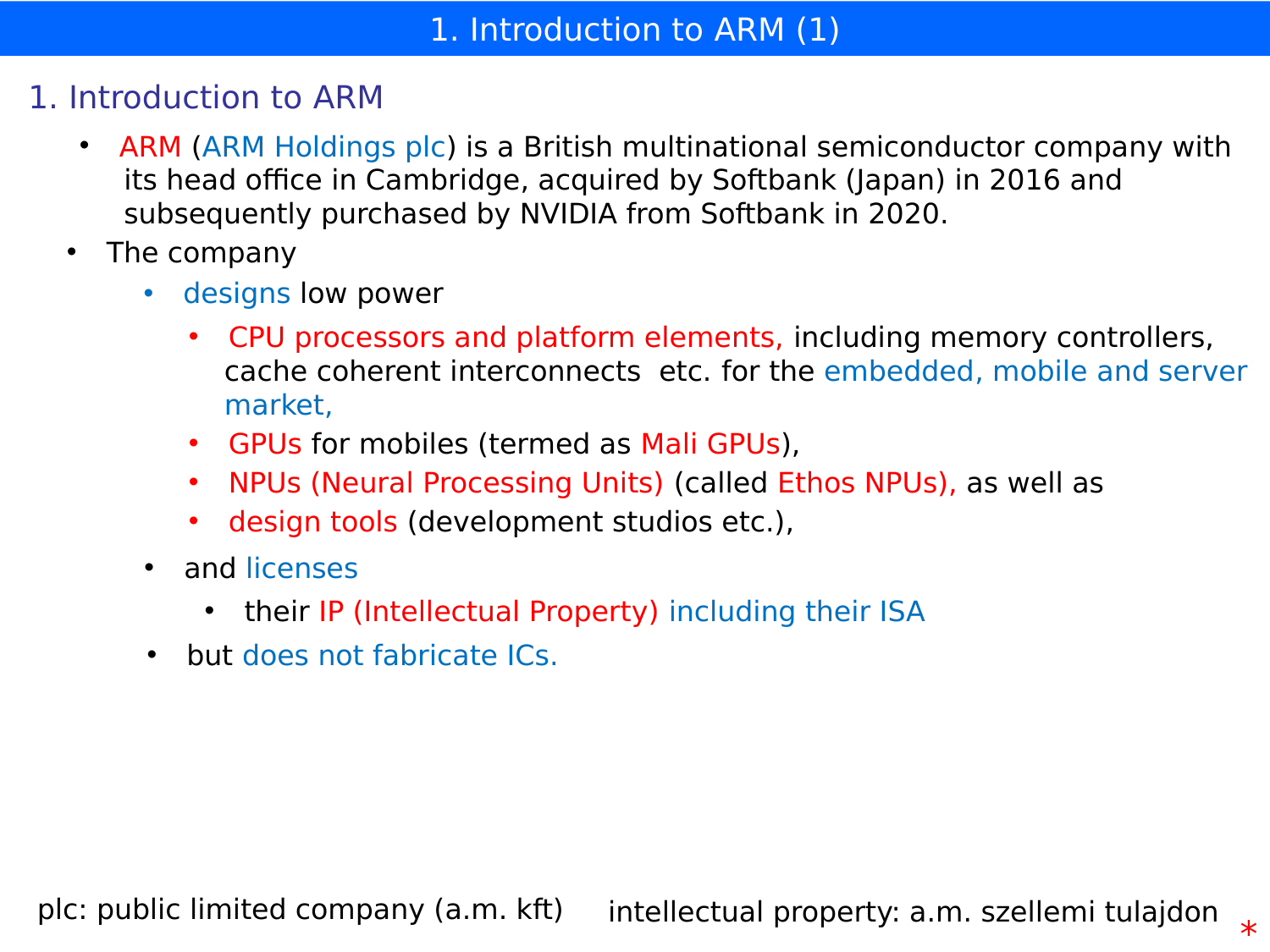

# 1. Introduction to ARM (1)
1. Introduction to ARM
ARM (ARM Holdings plc) is a British multinational semiconductor company with
     its head office in Cambridge, acquired by Softbank (Japan) in 2016 and
     subsequently purchased by NVIDIA from Softbank in 2020.
The company
designs low power
CPU processors and platform elements, including memory controllers,
    cache coherent interconnects  etc. for the embedded, mobile and server
    market,
GPUs for mobiles (termed as Mali GPUs),
NPUs (Neural Processing Units) (called Ethos NPUs), as well as
design tools (development studios etc.),
and licenses
their IP (Intellectual Property) including their ISA
but does not fabricate ICs.
plc: public limited company (a.m. kft)
intellectual property: a.m. szellemi tulajdon
*